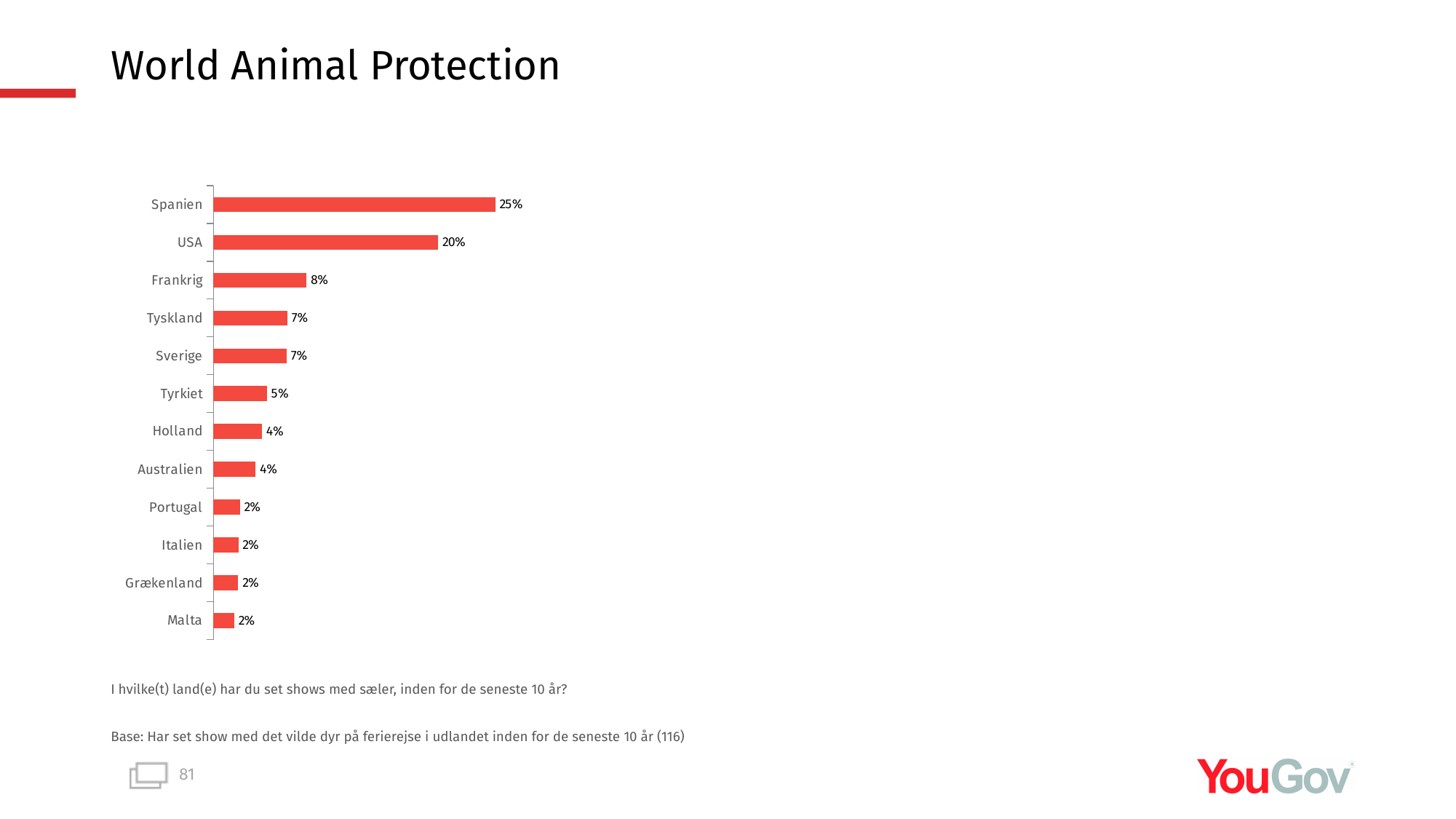

# World Animal Protection

### Chart

| Category | Total |
|---|---|
| Malta | 0.0188 |
| Grækenland | 0.0223 |
| Italien | 0.0224 |
| Portugal | 0.0239 |
| Australien | 0.0378 |
| Holland | 0.0435 |
| Tyrkiet | 0.048 |
| Sverige | 0.0656 |
| Tyskland | 0.0663 |
| Frankrig | 0.0834 |
| USA | 0.2014 |
| Spanien | 0.2525 |
I hvilke(t) land(e) har du set shows med sæler, inden for de seneste 10 år?
Base: Har set show med det vilde dyr på ferierejse i udlandet inden for de seneste 10 år (116)